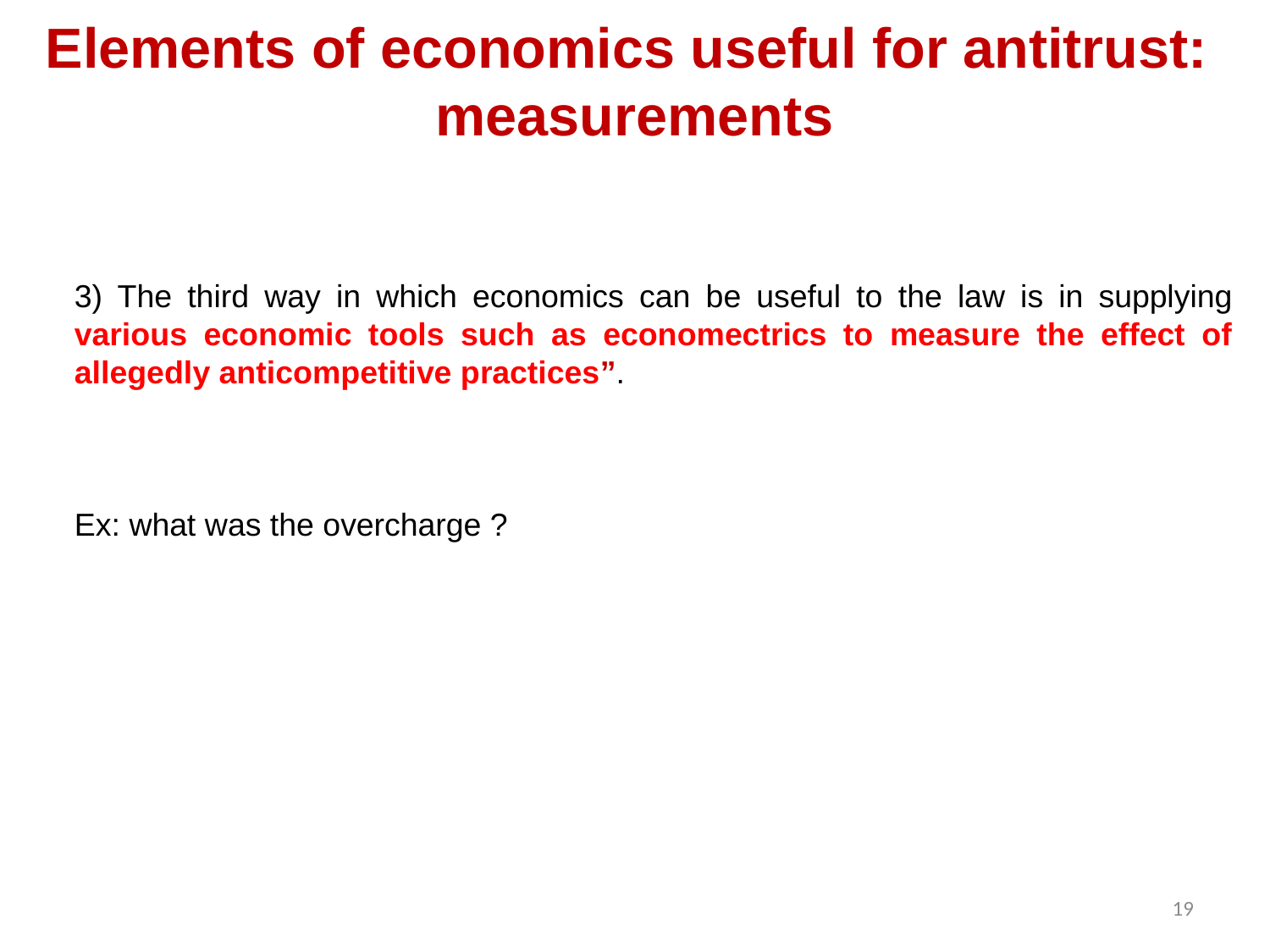

# Elements of economics useful for antitrust:  measurements
3) The third way in which economics can be useful to the law is in supplying various economic tools such as economectrics to measure the effect of allegedly anticompetitive practices”.

Ex: what was the overcharge ?

19